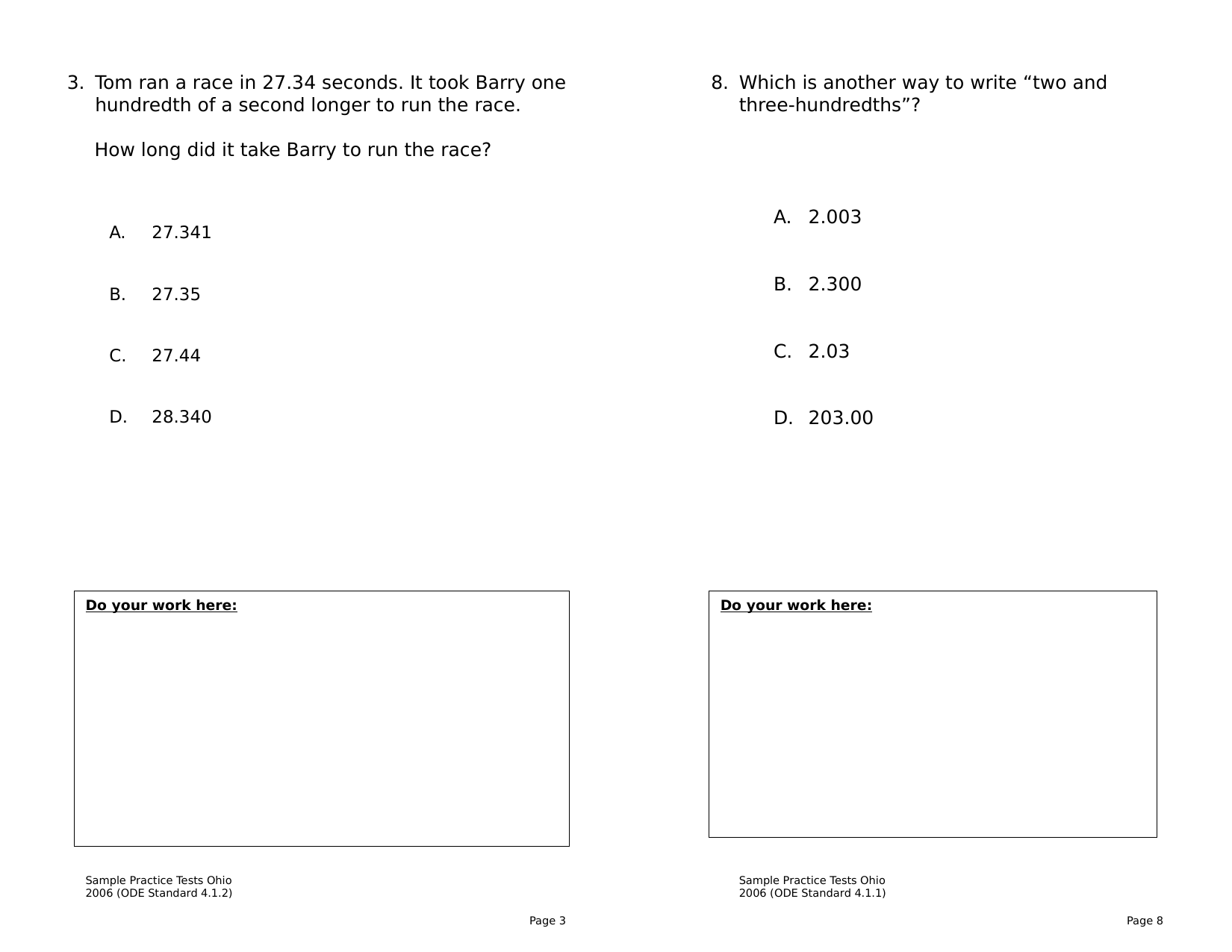

Tom ran a race in 27.34 seconds. It took Barry one hundredth of a second longer to run the race.

How long did it take Barry to run the race?

27.341

27.35

27.44

28.340

Which is another way to write “two and three-hundredths”?

2.003

2.300

2.03

203.00
Do your work here:

Do your work here:

Sample Practice Tests Ohio
2006 (ODE Standard 4.1.2)
Sample Practice Tests Ohio
2006 (ODE Standard 4.1.1)
Page 3
Page 8